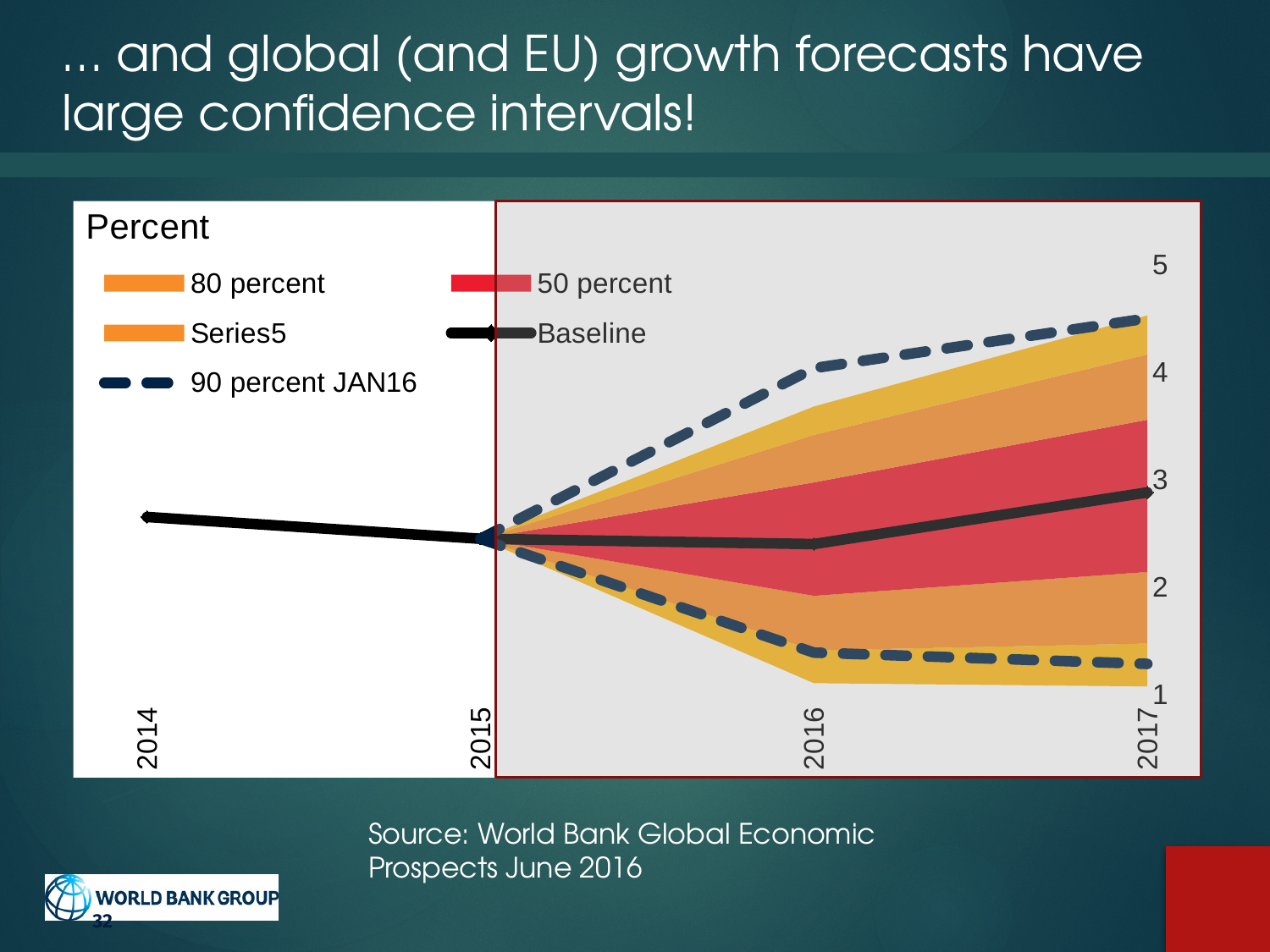

# … and global (and EU) growth forecasts have large confidence intervals!

[unsupported chart]

Source: World Bank Global Economic Prospects June 2016
32